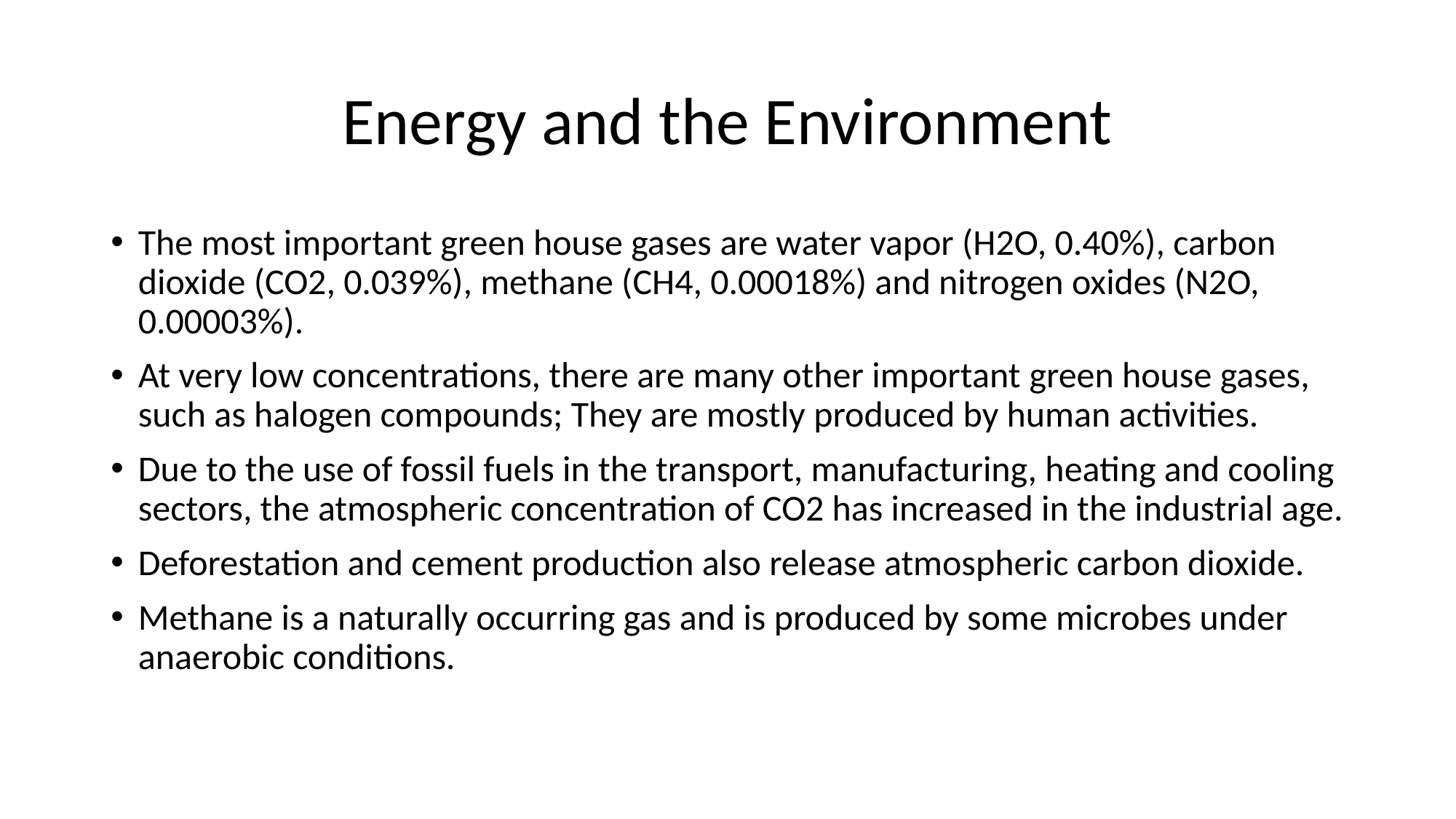

# Energy and the Environment
The most important green house gases are water vapor (H2O, 0.40%), carbon dioxide (CO2, 0.039%), methane (CH4, 0.00018%) and nitrogen oxides (N2O, 0.00003%).
At very low concentrations, there are many other important green house gases, such as halogen compounds; They are mostly produced by human activities.
Due to the use of fossil fuels in the transport, manufacturing, heating and cooling sectors, the atmospheric concentration of CO2 has increased in the industrial age.
Deforestation and cement production also release atmospheric carbon dioxide.
Methane is a naturally occurring gas and is produced by some microbes under anaerobic conditions.